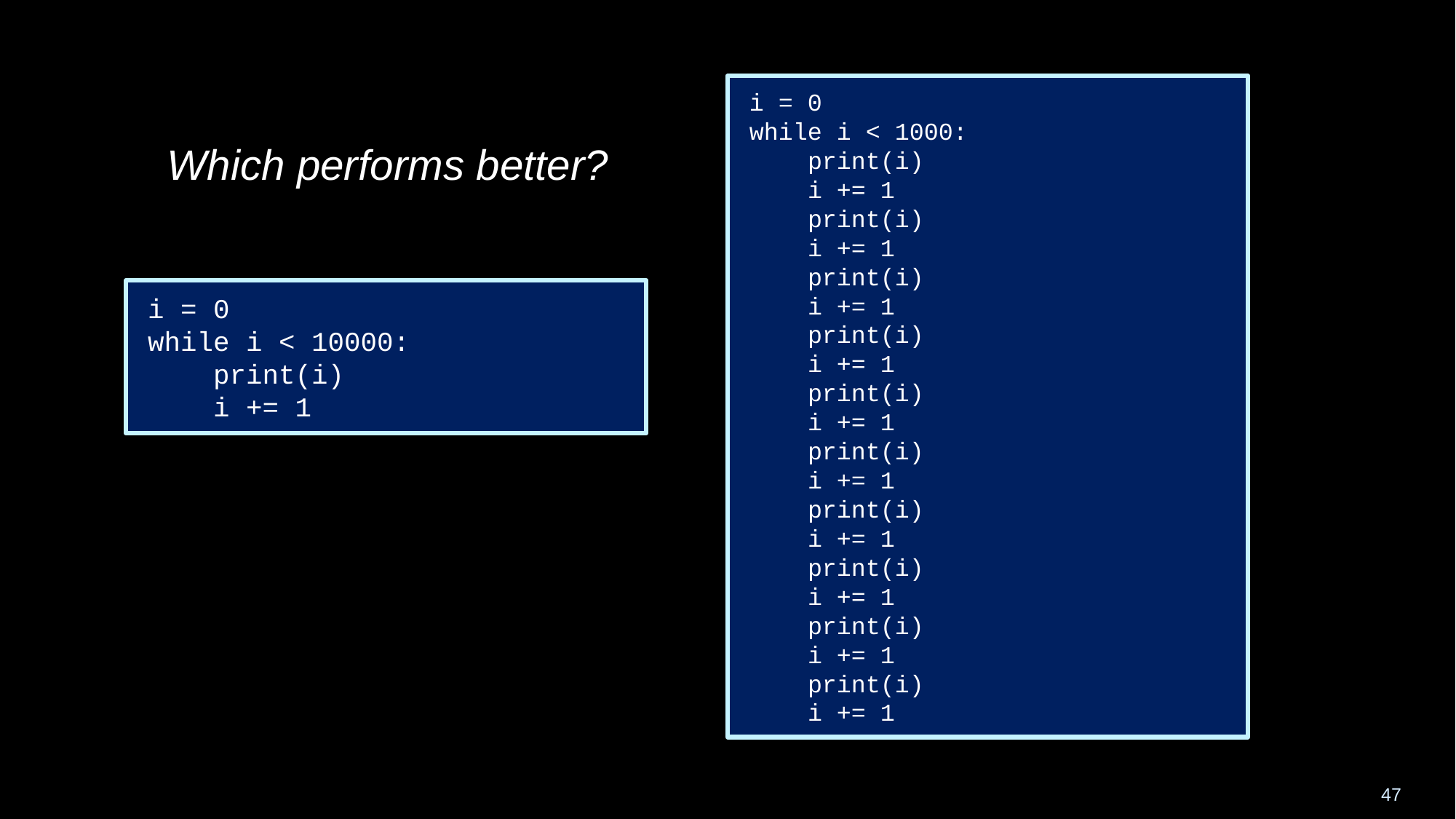

i = 0
while i < 1000:
    print(i)
    i += 1
    print(i)
    i += 1
    print(i)
    i += 1
    print(i)
    i += 1
    print(i)
    i += 1
    print(i)
    i += 1
    print(i)
    i += 1
    print(i)
    i += 1
    print(i)
    i += 1
    print(i)
    i += 1
Which performs better?
i = 0
while i < 10000:
    print(i)
    i += 1
47